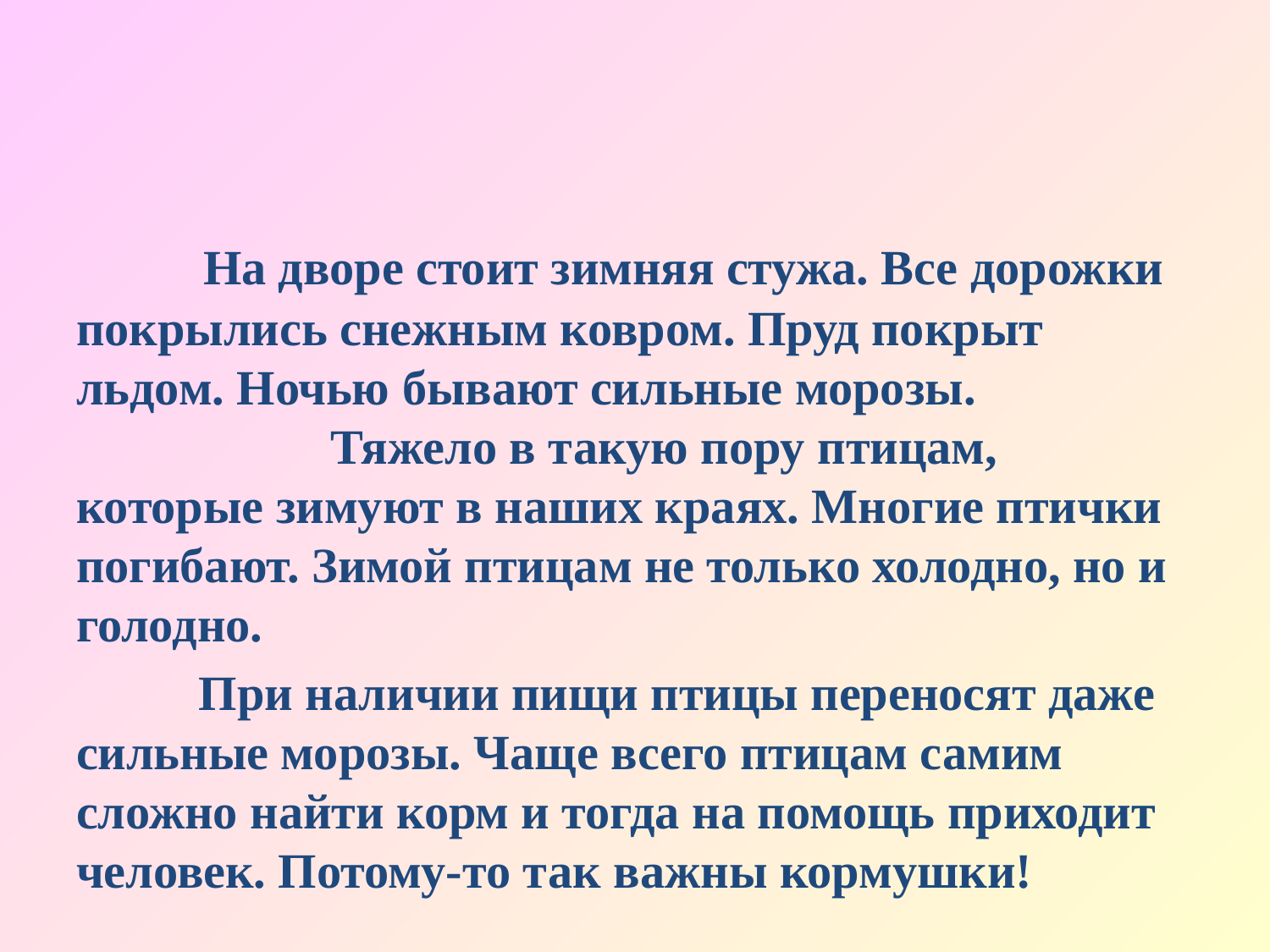

#
 	На дворе стоит зимняя стужа. Все дорожки покрылись снежным ковром. Пруд покрыт льдом. Ночью бывают сильные морозы.                                	Тяжело в такую пору птицам, которые зимуют в наших краях. Многие птички погибают. Зимой птицам не только холодно, но и голодно.
          При наличии пищи птицы переносят даже сильные морозы. Чаще всего птицам самим сложно найти корм и тогда на помощь приходит человек. Потому-то так важны кормушки!